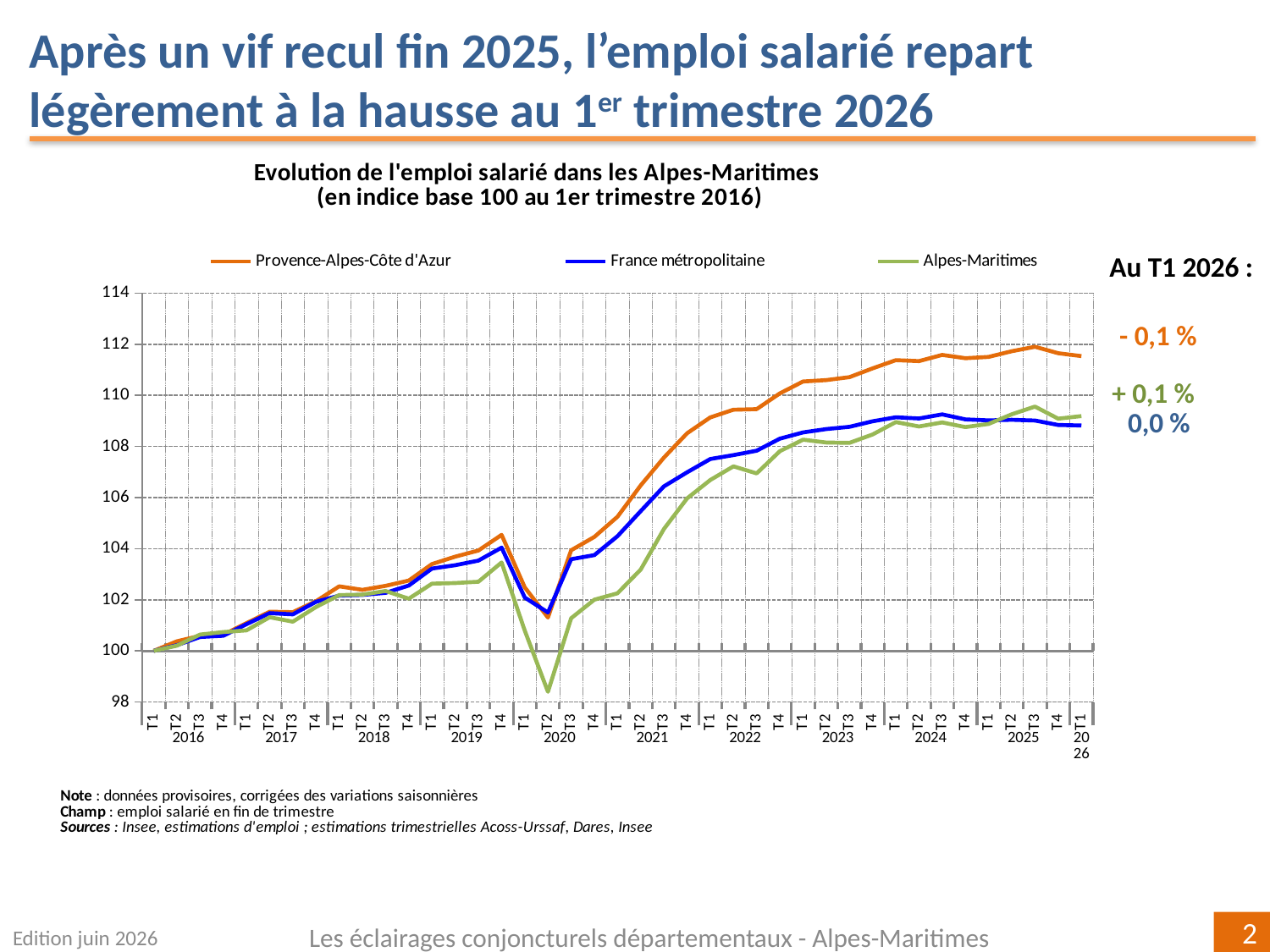

Après un vif recul fin 2025, l’emploi salarié repart légèrement à la hausse au 1er trimestre 2026

### Chart: Evolution de l'emploi salarié dans les Alpes-Maritimes
(en indice base 100 au 1er trimestre 2016)

| Category |  |  | Alpes-Maritimes |
|---|---|---|---|
| T1 | 100.0 | 100.0 | 100.0 |
| T2 | 100.37411412132175 | 100.22125734048133 | 100.20419197579483 |
| T3 | 100.58891596084463 | 100.54288314938924 | 100.63779264596258 |
| T4 | 100.6303679816444 | 100.59146984927752 | 100.73702608562556 |
| T1 | 101.0834776538927 | 101.0441904755171 | 100.80350152141992 |
| T2 | 101.53185309800183 | 101.47813083585142 | 101.31801382896583 |
| T3 | 101.51473280787071 | 101.42951891764838 | 101.14350356416044 |
| T4 | 101.945217273547 | 101.92174998342833 | 101.71727548440953 |
| T1 | 102.52637130221001 | 102.16239243089784 | 102.18384429582625 |
| T2 | 102.38841809620172 | 102.18929829377107 | 102.20044262937313 |
| T3 | 102.54547336225986 | 102.27038504815692 | 102.34417586178579 |
| T4 | 102.7526784170943 | 102.55644161795068 | 102.04182227527015 |
| T1 | 103.39785462396466 | 103.22070650615971 | 102.63163032443214 |
| T2 | 103.68702788460374 | 103.35246166014433 | 102.65358569148948 |
| T3 | 103.92726243808346 | 103.53217314599881 | 102.70491893658861 |
| T4 | 104.53929904797977 | 104.04154368166627 | 103.45935552176428 |
| T1 | 102.48591016636959 | 102.08708718732194 | 100.79476298334936 |
| T2 | 101.30494044230902 | 101.50196017050624 | 98.40066646081063 |
| T3 | 103.9377217793211 | 103.58695628015042 | 101.27769082407721 |
| T4 | 104.45920251376504 | 103.74811455350077 | 102.00390522854437 |
| T1 | 105.25020395715414 | 104.48832267013046 | 102.25422220267228 |
| T2 | 106.47642409435866 | 105.47058187560702 | 103.18341556540828 |
| T3 | 107.56430568140406 | 106.43714010981596 | 104.76791829167527 |
| T4 | 108.51731681564804 | 106.98946908671563 | 105.96915380657612 |
| T1 | 109.13805119352094 | 107.50989340431019 | 106.68804495541772 |
| T2 | 109.43790399205531 | 107.66258027414692 | 107.22236145612575 |
| T3 | 109.46069434612052 | 107.83474799781274 | 106.9457174467772 |
| T4 | 110.0770247908407 | 108.30430227075165 | 107.81517825217857 |
| T1 | 110.54296091839622 | 108.54929635665538 | 108.26604163265313 |
| T2 | 110.59745959116087 | 108.67999160211812 | 108.15403853298955 |
| T3 | 110.71256739393954 | 108.76900607400049 | 108.14060541729873 |
| T4 | 111.05563378653476 | 108.98561331772636 | 108.47018043030539 |
| T1 | 111.37717595584617 | 109.14117826065383 | 108.95430493313745 |
| T2 | 111.34045816318555 | 109.09481144404765 | 108.78138574315999 |
| T3 | 111.58135330663816 | 109.25458335605892 | 108.94120429220987 |
| T4 | 111.45380439270312 | 109.05959420276228 | 108.75882993868215 |
| T1 | 111.50422942730151 | 109.02003918376231 | 108.8830117506368 |
| T2 | 111.72657300234839 | 109.04526213899332 | 109.26018251913403 |
| T3 | 111.90135409934612 | 109.01413073673068 | 109.56050572715839 |
| T4 | 111.64790774640832 | 108.8416528071851 | 109.08671386339842 |
| T1 | 111.53478171354838 | 108.82061608283581 | 109.18919317031683 |

Au T1 2026 :
 - 0,1 %
   + 0,1 %
    0,0 %
Edition juin 2026
Les éclairages conjoncturels départementaux - Alpes-Maritimes
2